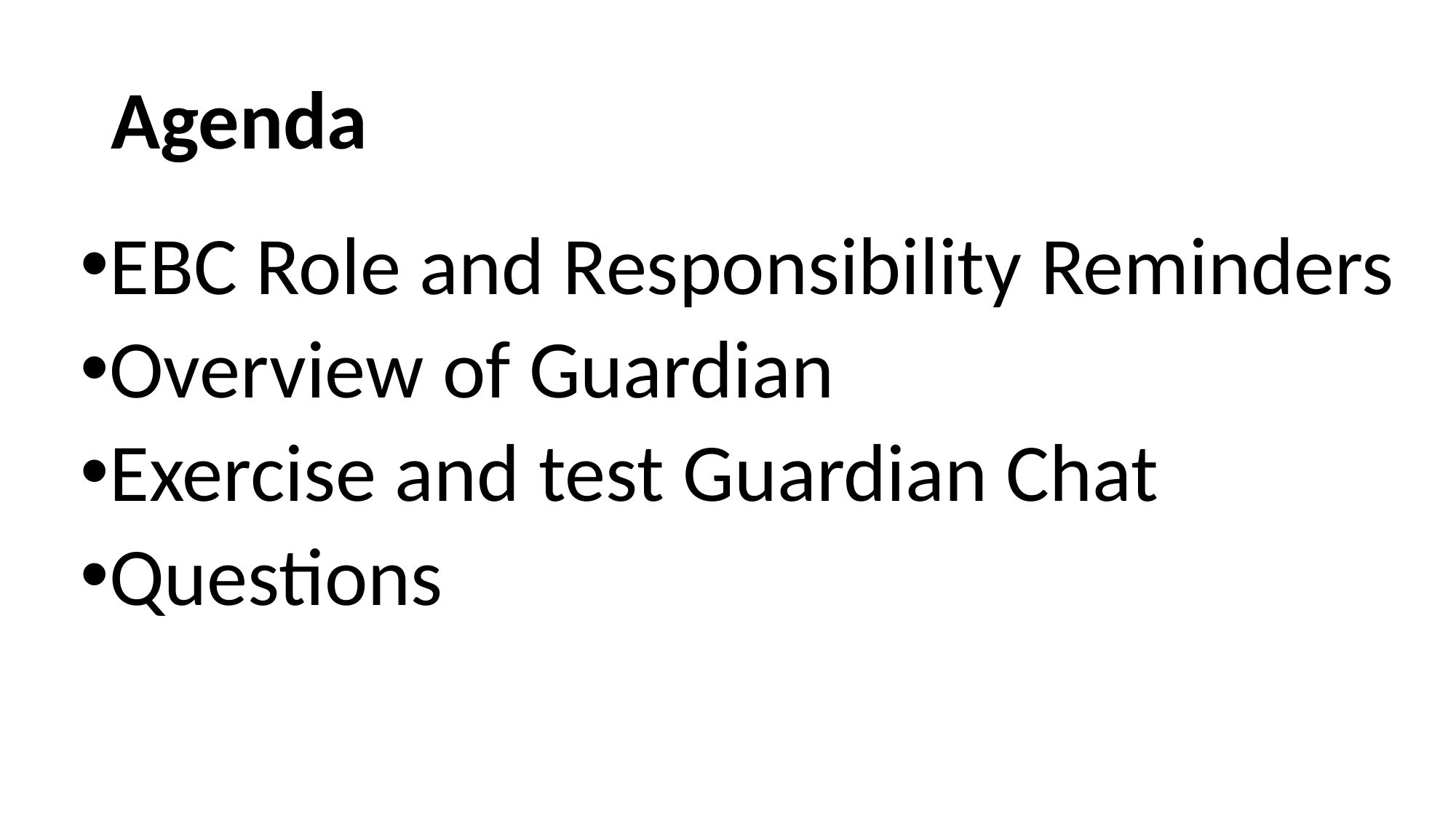

# Agenda
EBC Role and Responsibility Reminders
Overview of Guardian
Exercise and test Guardian Chat
Questions